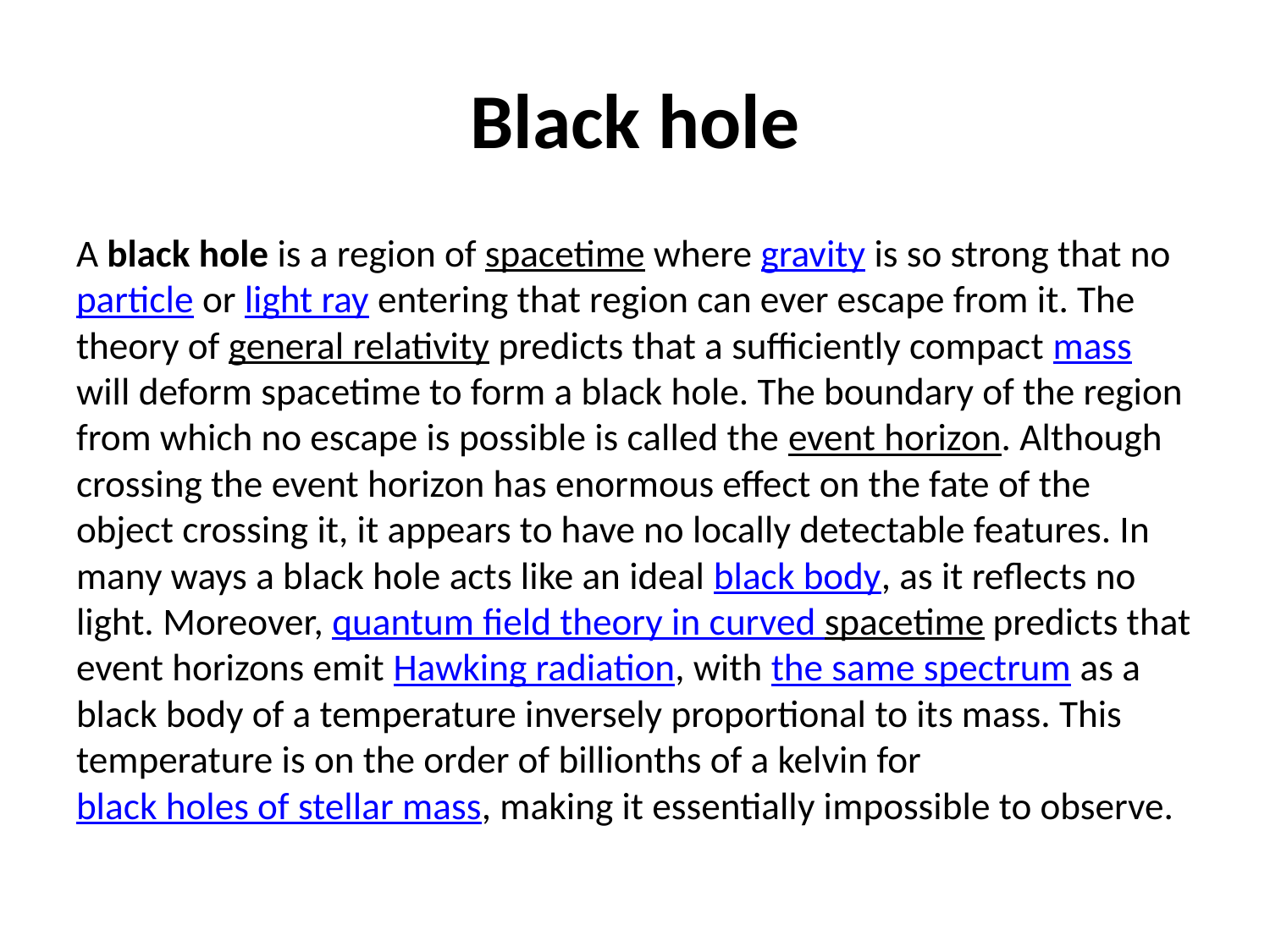

# Black hole
A black hole is a region of spacetime where gravity is so strong that no particle or light ray entering that region can ever escape from it. The theory of general relativity predicts that a sufficiently compact mass will deform spacetime to form a black hole. The boundary of the region from which no escape is possible is called the event horizon. Although crossing the event horizon has enormous effect on the fate of the object crossing it, it appears to have no locally detectable features. In many ways a black hole acts like an ideal black body, as it reflects no light. Moreover, quantum field theory in curved spacetime predicts that event horizons emit Hawking radiation, with the same spectrum as a black body of a temperature inversely proportional to its mass. This temperature is on the order of billionths of a kelvin for black holes of stellar mass, making it essentially impossible to observe.